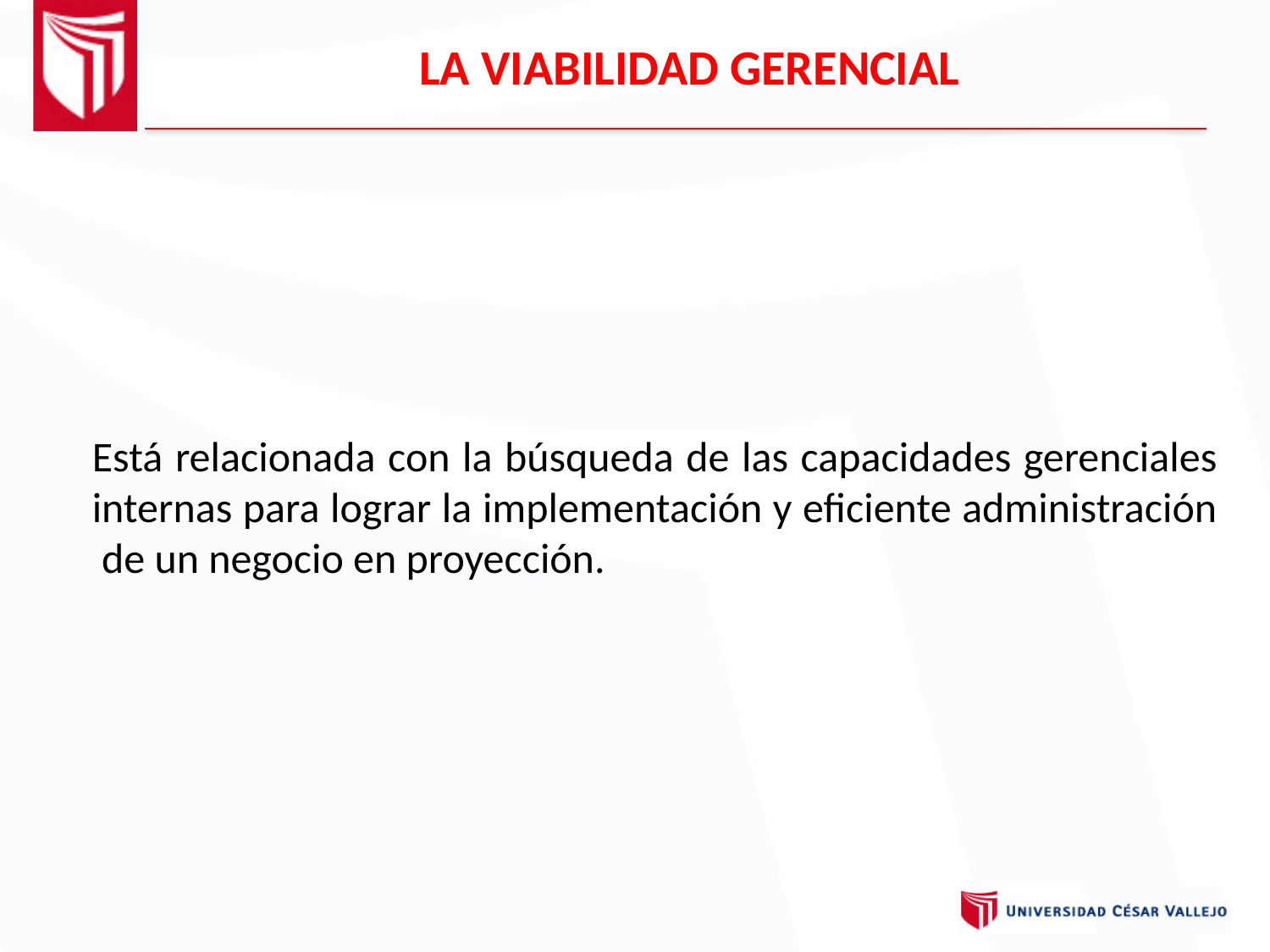

LA VIABILIDAD GERENCIAL
# Está relacionada con la búsqueda de las capacidades gerenciales internas para lograr la implementación y eficiente administración  de un negocio en proyección.